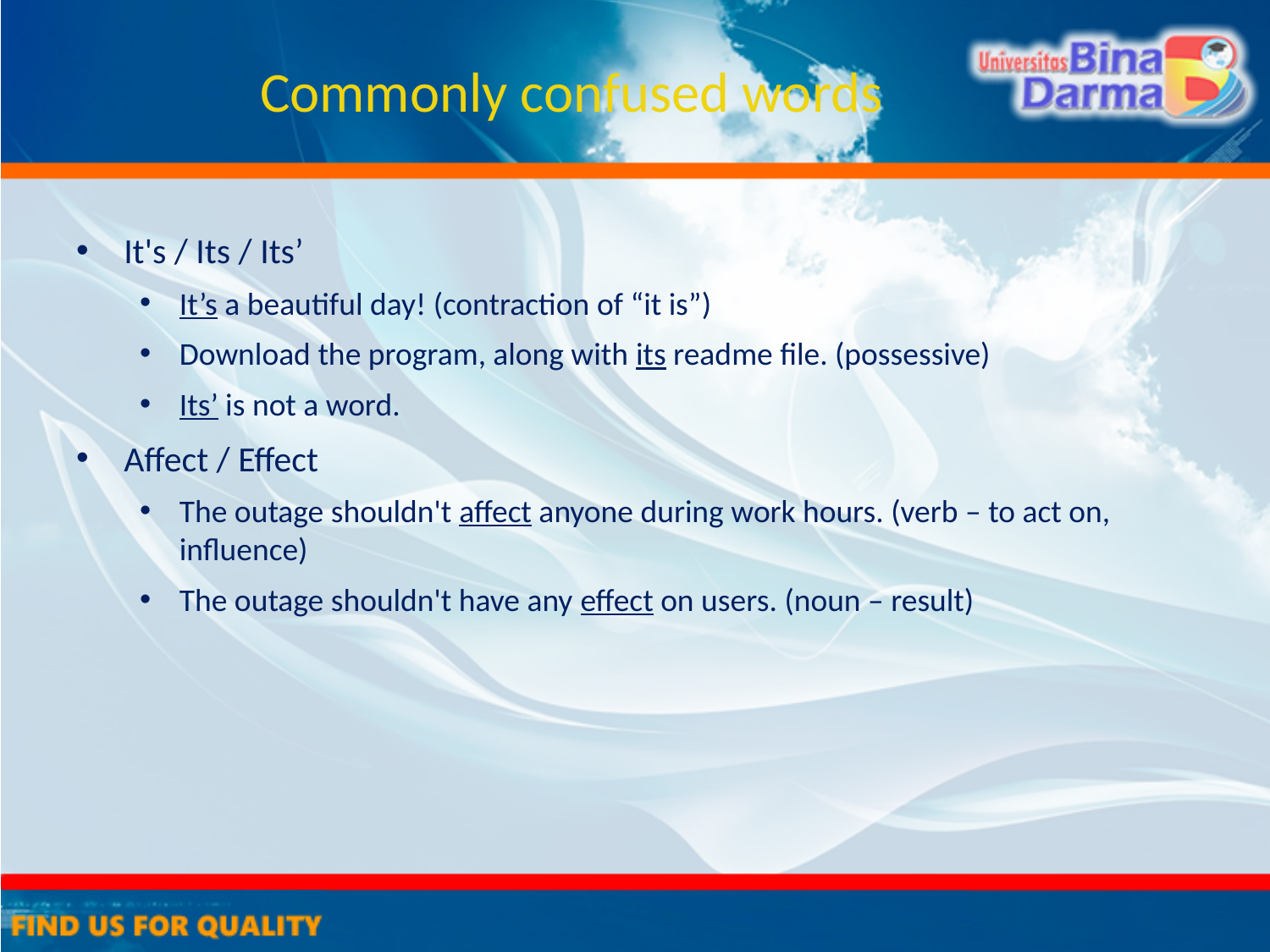

# Commonly confused words
It's / Its / Its’
It’s a beautiful day! (contraction of “it is”)
Download the program, along with its readme file. (possessive)
Its’ is not a word.
Affect / Effect
The outage shouldn't affect anyone during work hours. (verb – to act on, influence)
The outage shouldn't have any effect on users. (noun – result)